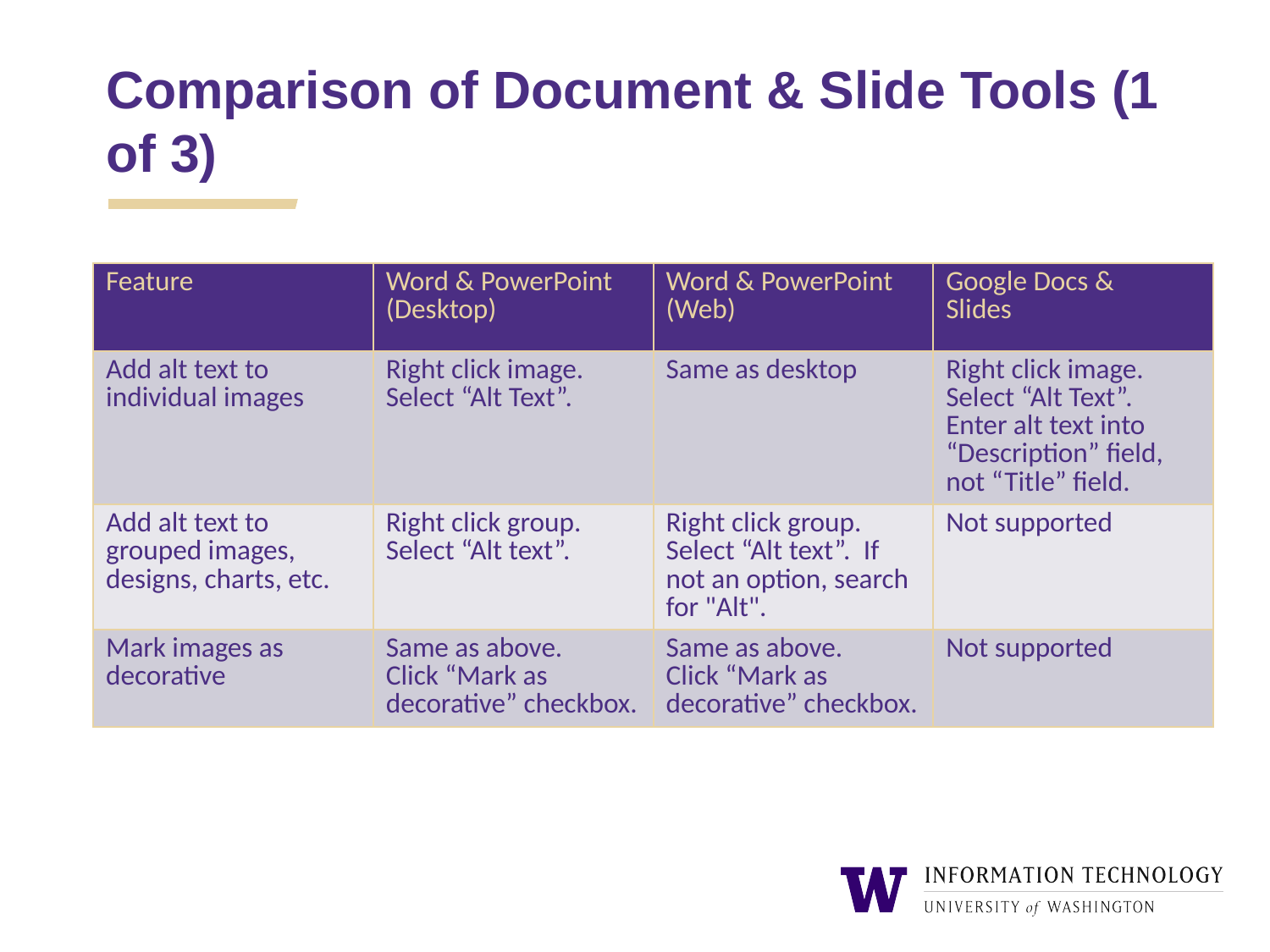

# Comparison of Document & Slide Tools (1 of 3)
| Feature | Word & PowerPoint (Desktop) | Word & PowerPoint (Web) | Google Docs & Slides |
| --- | --- | --- | --- |
| Add alt text to individual images | Right click image. Select “Alt Text”. | Same as desktop | Right click image. Select “Alt Text”. Enter alt text into “Description” field, not “Title” field. |
| Add alt text to grouped images, designs, charts, etc. | Right click group. Select “Alt text”. | Right click group. Select “Alt text”.  If not an option, search for "Alt". | Not supported |
| Mark images as decorative | Same as above. Click “Mark as decorative” checkbox. | Same as above. Click “Mark as decorative” checkbox. | Not supported |